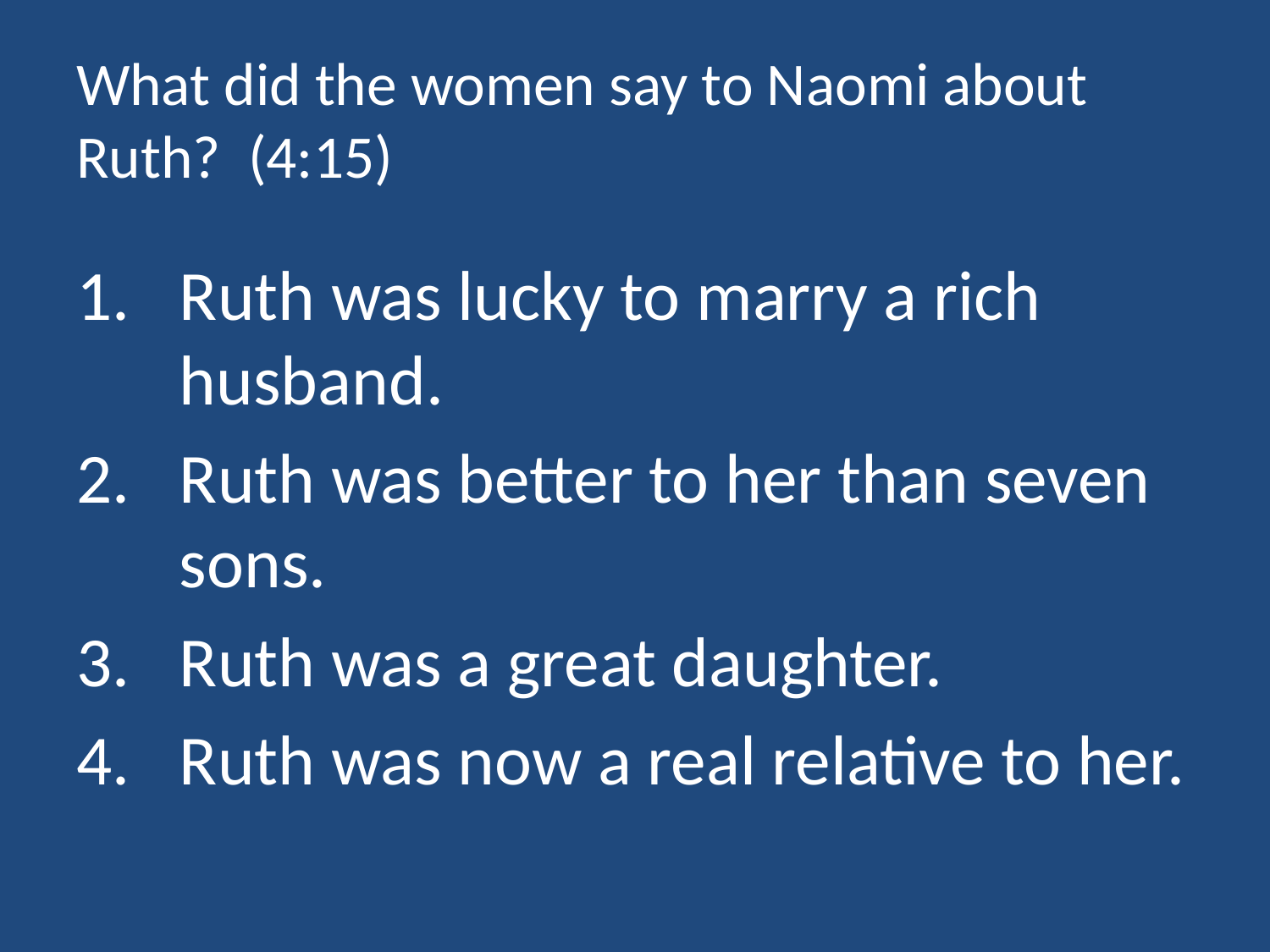

# What did the women say to Naomi about Ruth?  (4:15)
Ruth was lucky to marry a rich husband.
Ruth was better to her than seven sons.
Ruth was a great daughter.
Ruth was now a real relative to her.